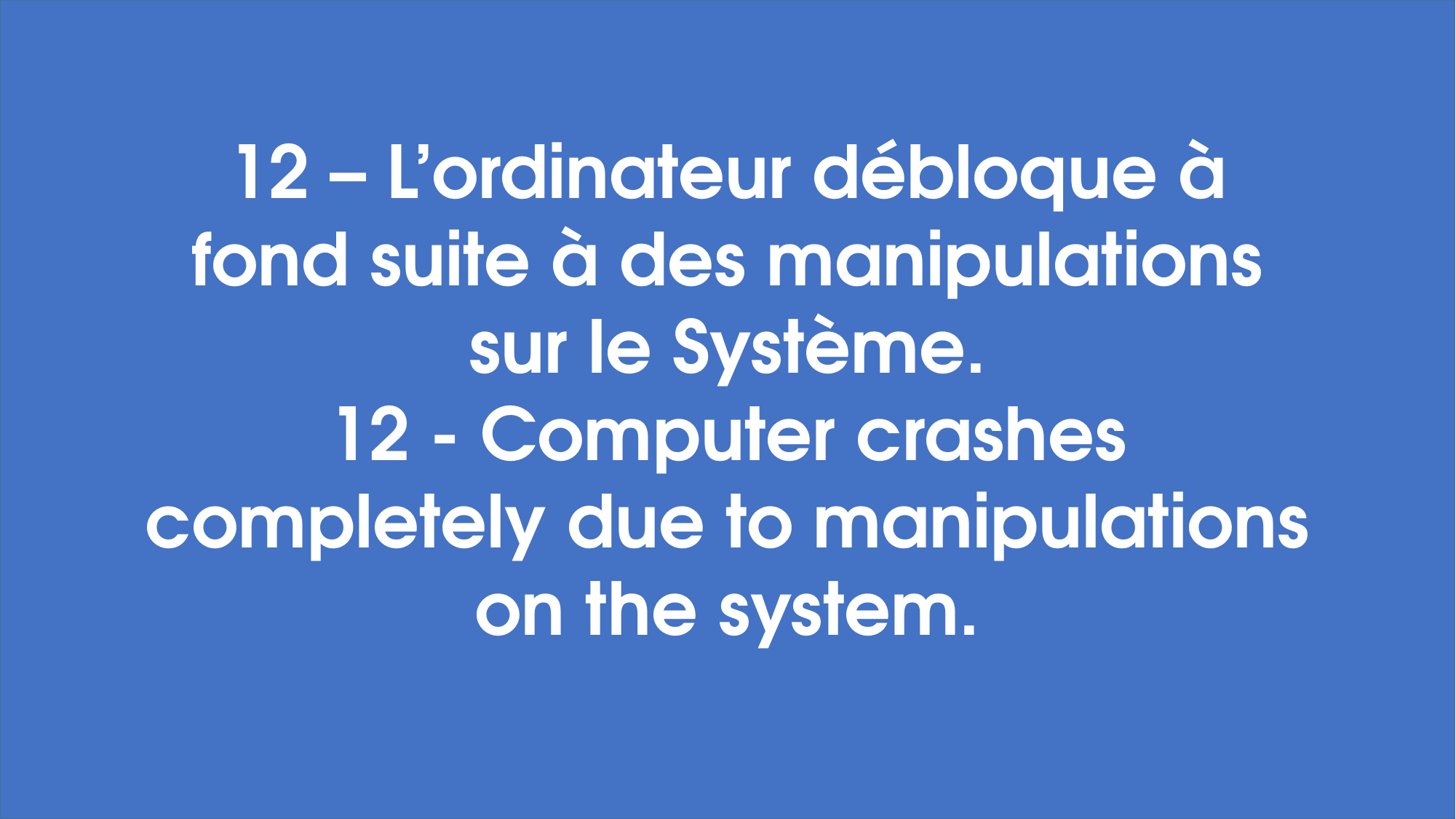

12 – L’ordinateur débloque à fond suite à des manipulations sur le Système.
12 - Computer crashes completely due to manipulations on the system.
60